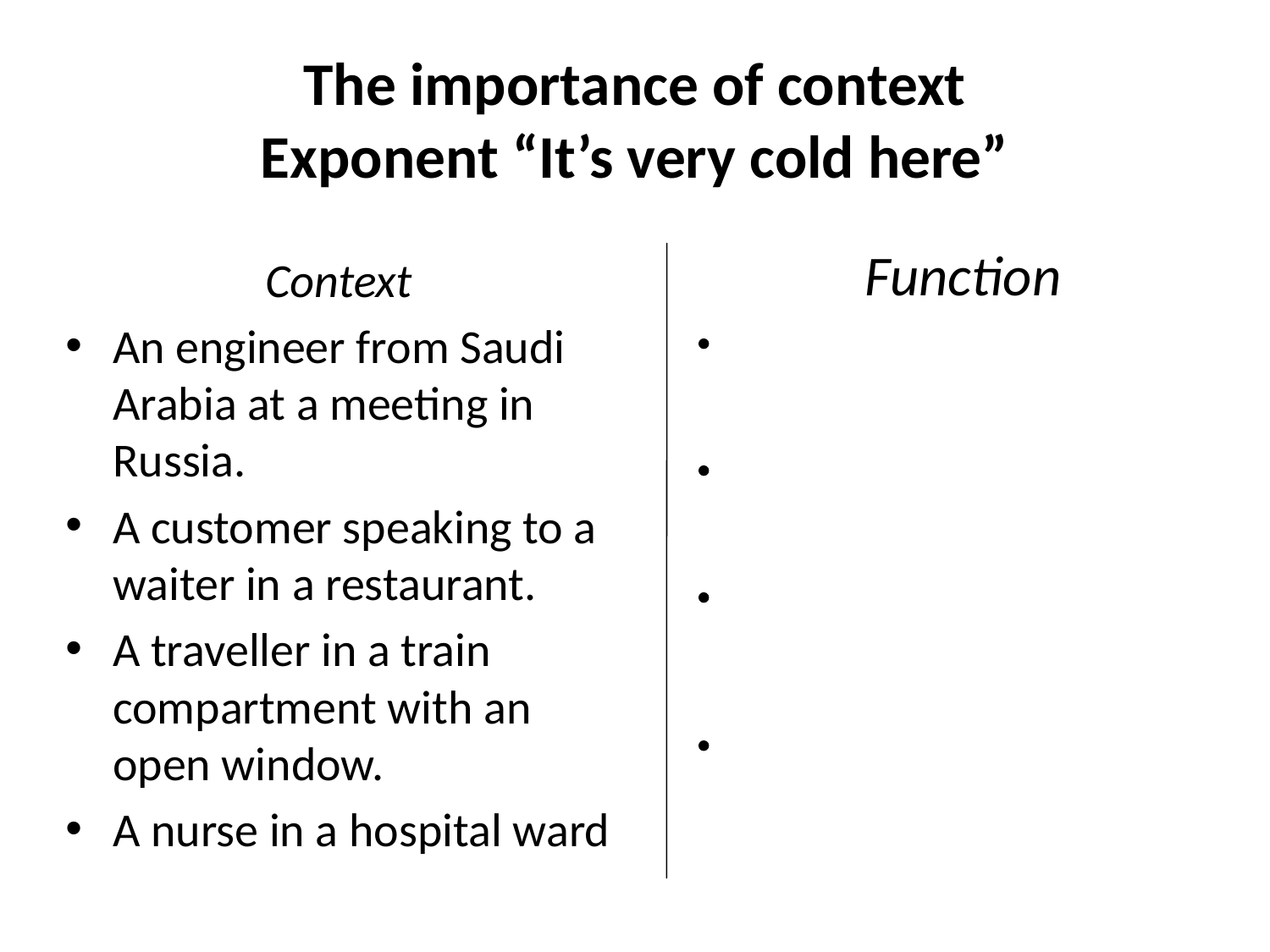

# The importance of context Exponent “It’s very cold here”
Function
Context
An engineer from Saudi Arabia at a meeting in Russia.
A customer speaking to a waiter in a restaurant.
A traveller in a train compartment with an open window.
A nurse in a hospital ward